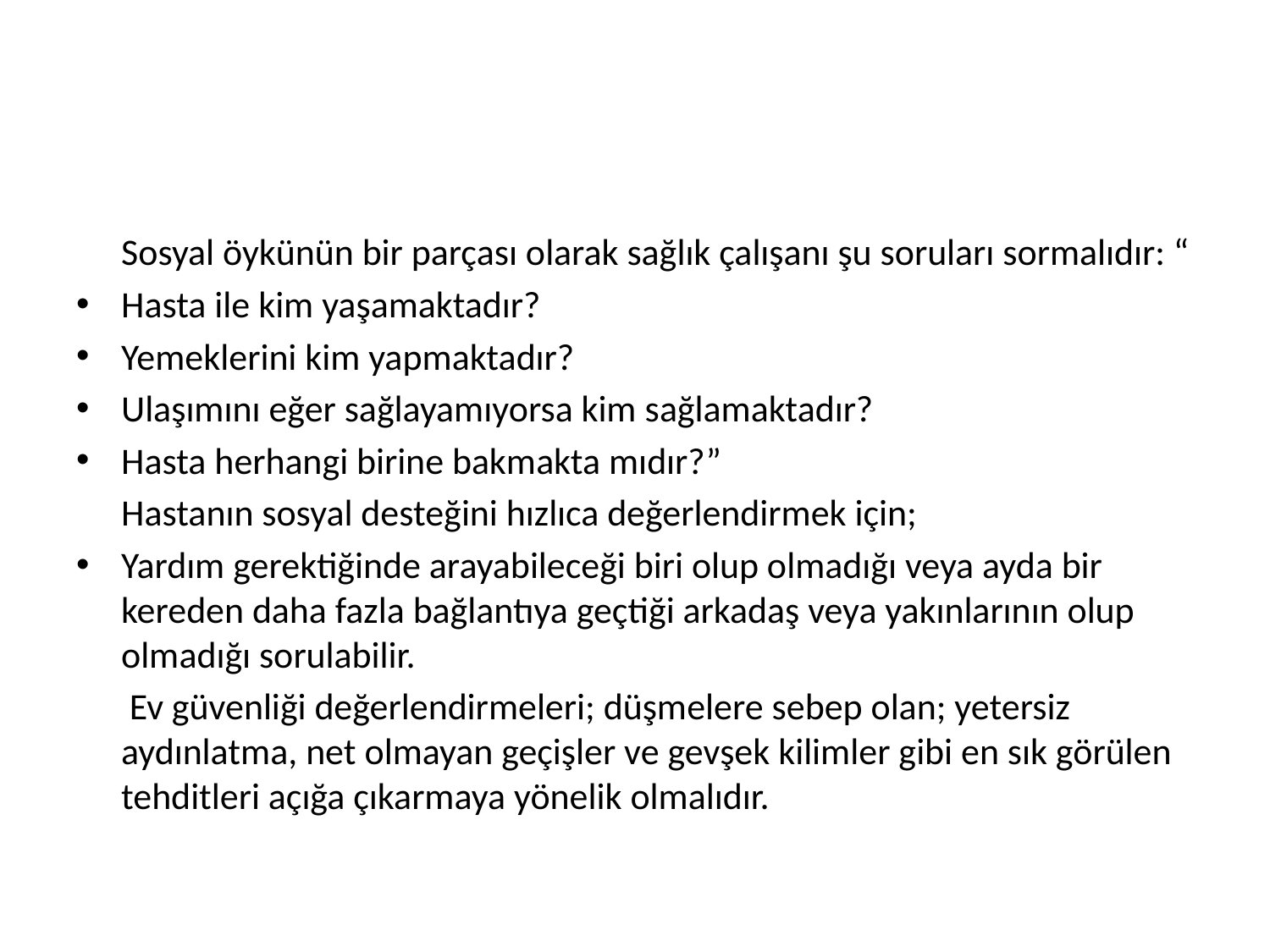

#
		Sosyal öykünün bir parçası olarak sağlık çalışanı şu soruları sormalıdır: “
Hasta ile kim yaşamaktadır?
Yemeklerini kim yapmaktadır?
Ulaşımını eğer sağlayamıyorsa kim sağlamaktadır?
Hasta herhangi birine bakmakta mıdır?”
		Hastanın sosyal desteğini hızlıca değerlendirmek için;
Yardım gerektiğinde arayabileceği biri olup olmadığı veya ayda bir kereden daha fazla bağlantıya geçtiği arkadaş veya yakınlarının olup olmadığı sorulabilir.
		 Ev güvenliği değerlendirmeleri; düşmelere sebep olan; yetersiz aydınlatma, net olmayan geçişler ve gevşek kilimler gibi en sık görülen tehditleri açığa çıkarmaya yönelik olmalıdır.